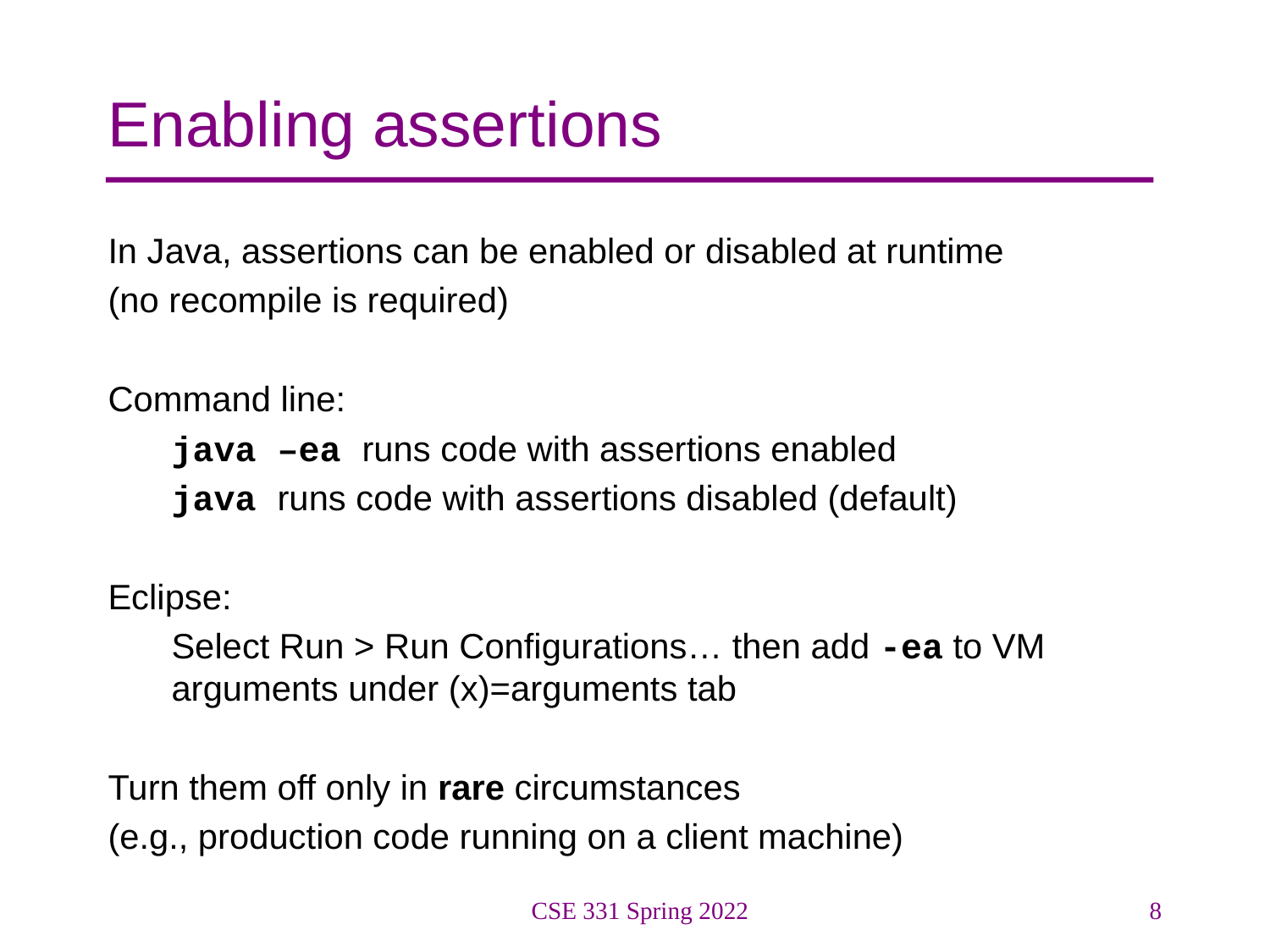

# Enabling assertions
In Java, assertions can be enabled or disabled at runtime
(no recompile is required)

Command line:
java –ea runs code with assertions enabled
java runs code with assertions disabled (default)

Eclipse:
Select Run > Run Configurations… then add -ea to VM arguments under (x)=arguments tab

Turn them off only in rare circumstances
(e.g., production code running on a client machine)

CSE 331 Spring 2022

8